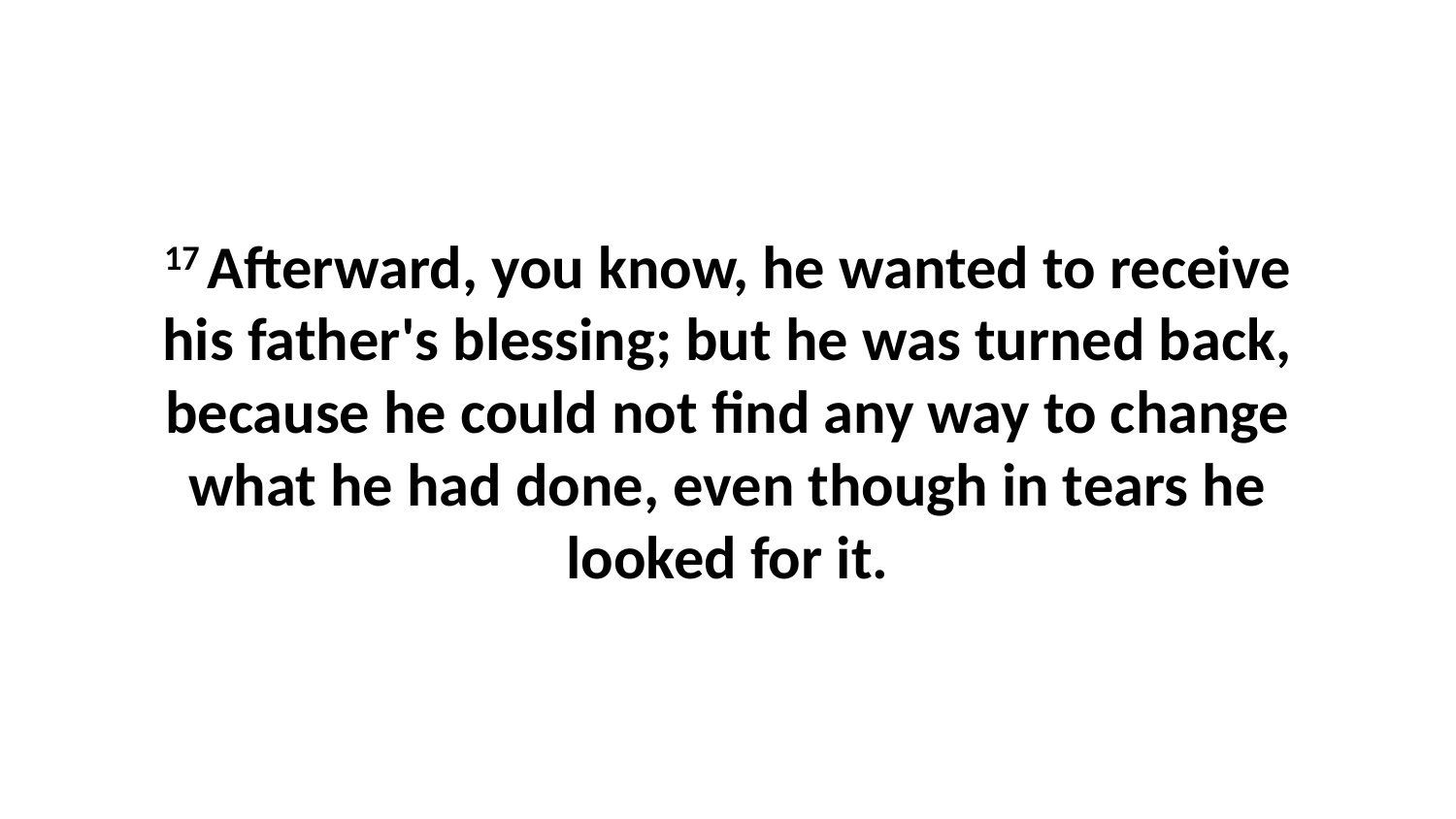

17 Afterward, you know, he wanted to receive his father's blessing; but he was turned back, because he could not find any way to change what he had done, even though in tears he looked for it.